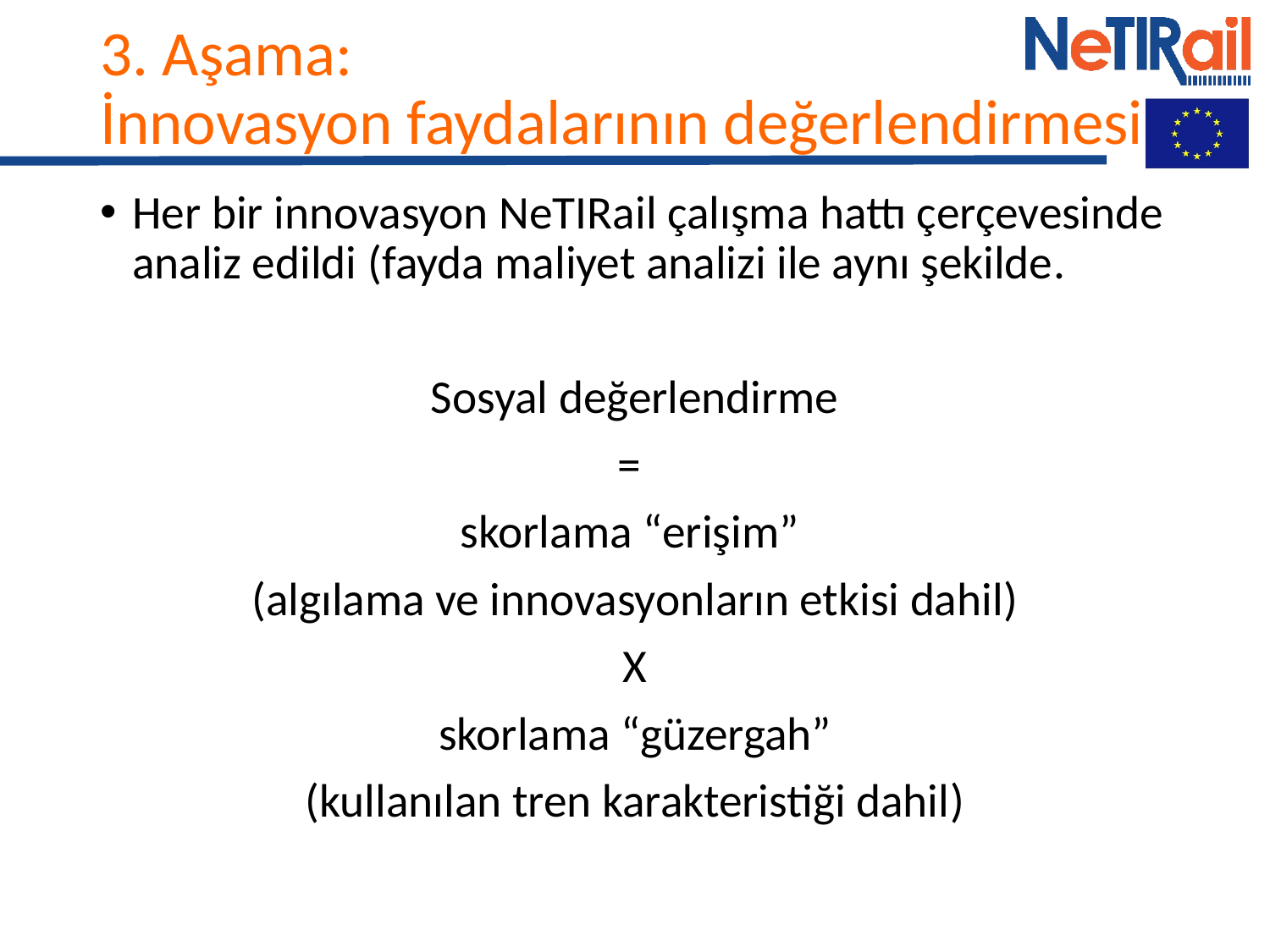

# 3. Aşama: İnnovasyon faydalarının değerlendirmesi
Her bir innovasyon NeTIRail çalışma hattı çerçevesinde analiz edildi (fayda maliyet analizi ile aynı şekilde.

Sosyal değerlendirme
=
skorlama “erişim”
(algılama ve innovasyonların etkisi dahil)
X
skorlama “güzergah”
(kullanılan tren karakteristiği dahil)